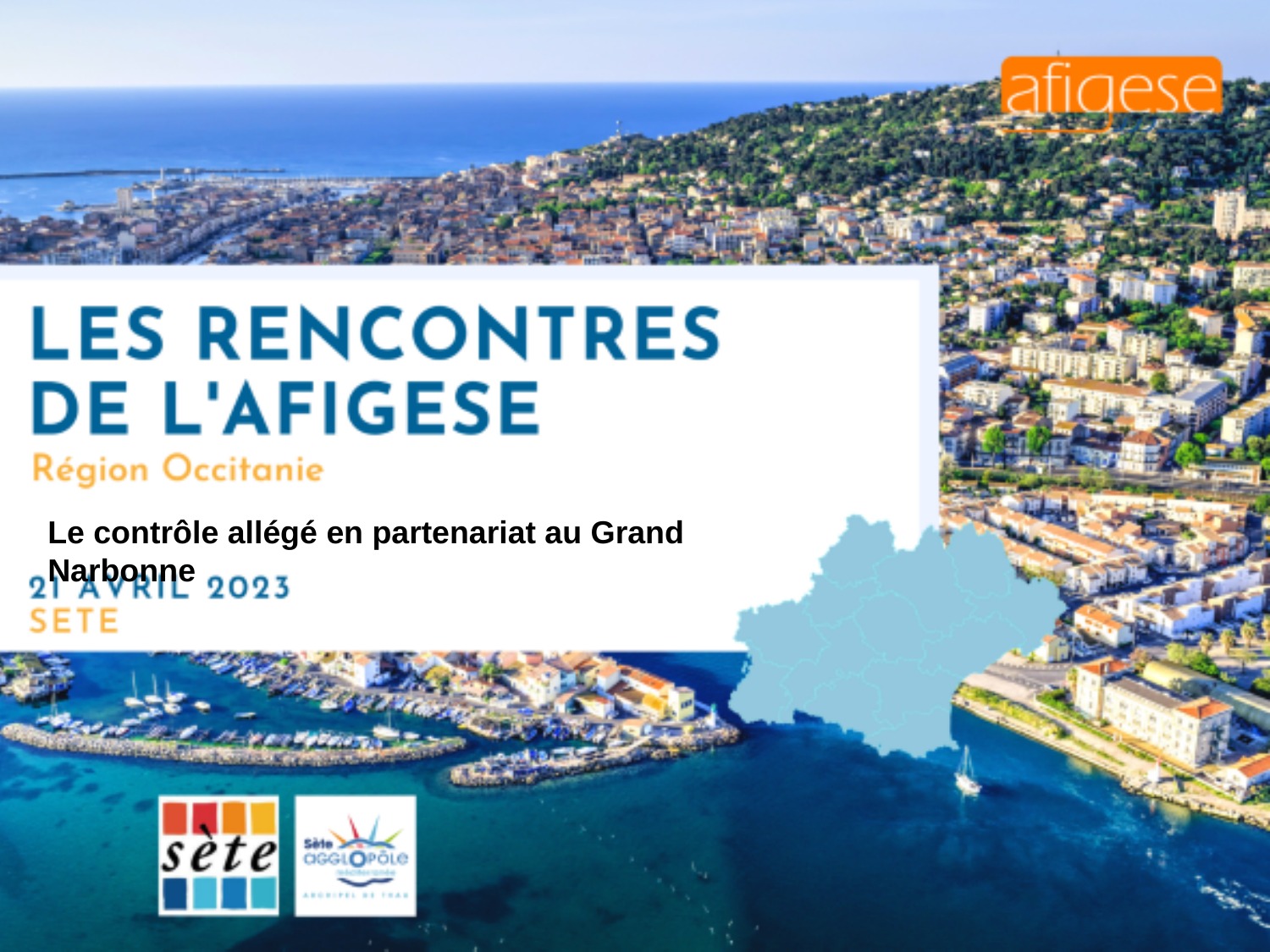

Le contrôle allégé en partenariat au Grand Narbonne